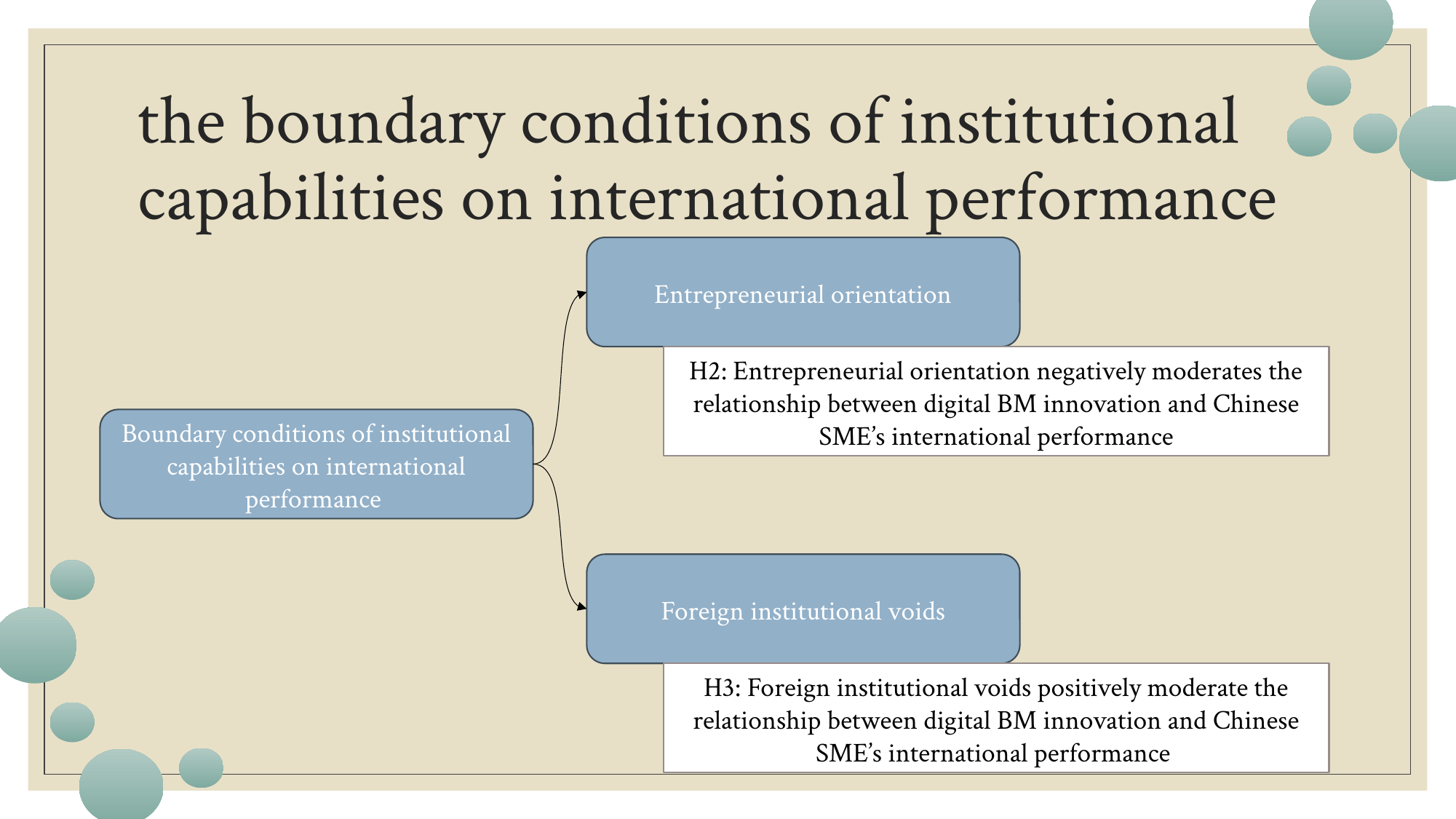

# the boundary conditions of institutional capabilities on international performance

Entrepreneurial orientation

H2: Entrepreneurial orientation negatively moderates the relationship between digital BM innovation and Chinese SME’s international performance
Boundary conditions of institutional capabilities on international performance
Foreign institutional voids

H3: Foreign institutional voids positively moderate the relationship between digital BM innovation and Chinese SME’s international performance